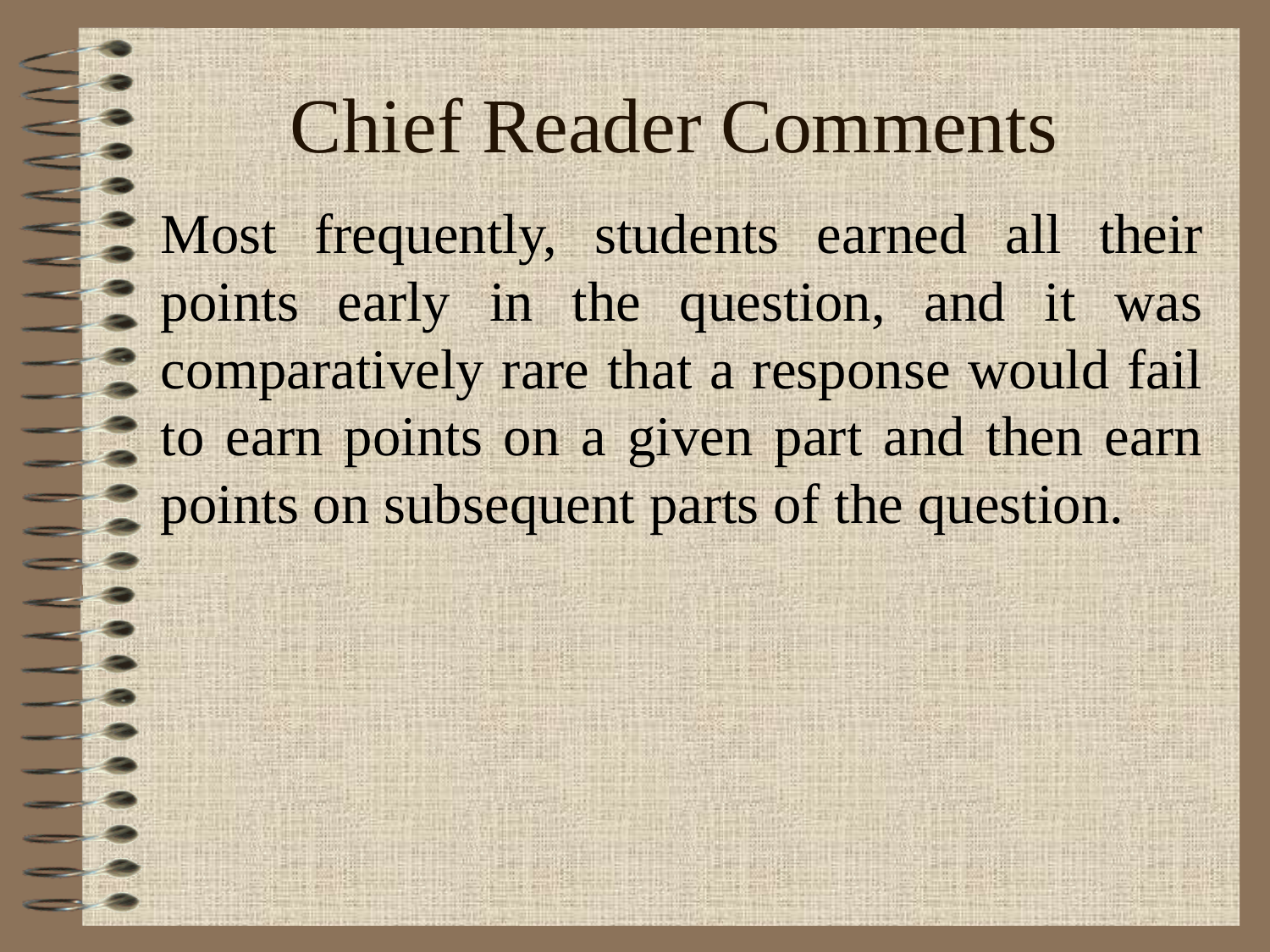

# Chief Reader Comments
Most frequently, students earned all their points early in the question, and it was comparatively rare that a response would fail to earn points on a given part and then earn points on subsequent parts of the question.